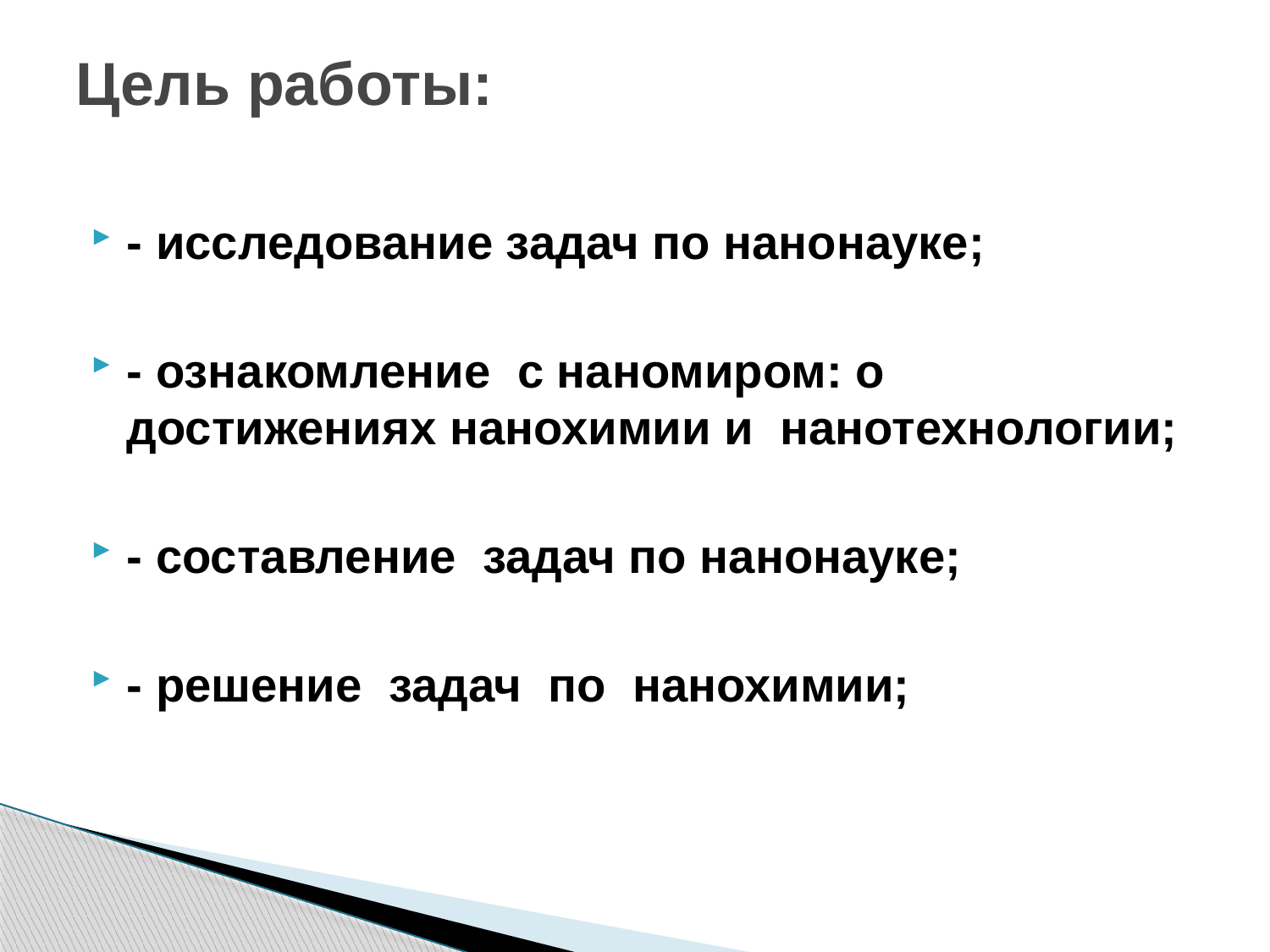

# Цель работы:
- исследование задач по нанонауке;

- ознакомление  с наномиром: о достижениях нанохимии и  нанотехнологии;

- составление  задач по нанонауке;

- решение  задач  по  нанохимии;